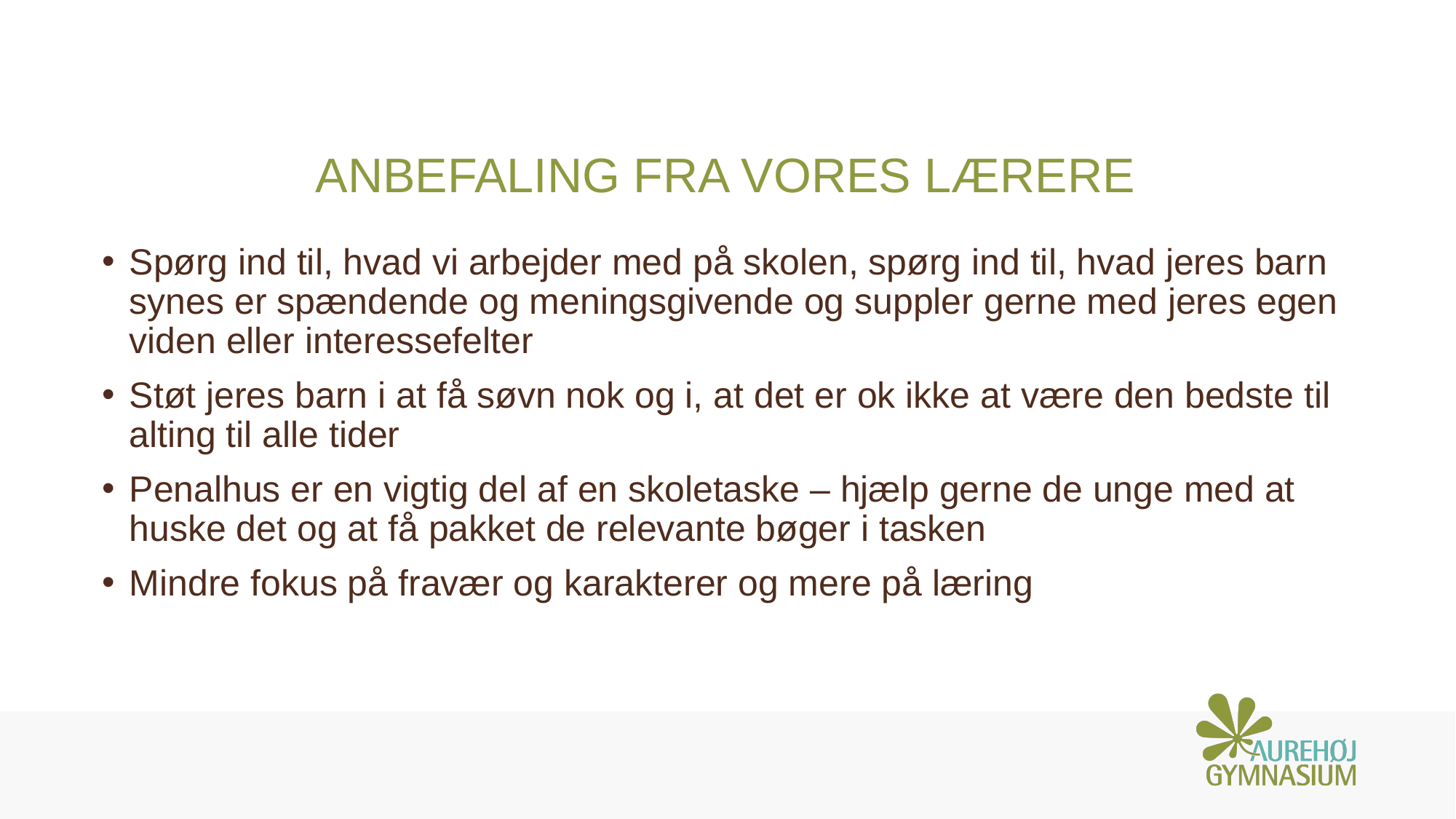

# Anbefaling fra vores lærere
Spørg ind til, hvad vi arbejder med på skolen, spørg ind til, hvad jeres barn synes er spændende og meningsgivende og suppler gerne med jeres egen viden eller interessefelter
Støt jeres barn i at få søvn nok og i, at det er ok ikke at være den bedste til alting til alle tider
Penalhus er en vigtig del af en skoletaske – hjælp gerne de unge med at huske det og at få pakket de relevante bøger i tasken
Mindre fokus på fravær og karakterer og mere på læring